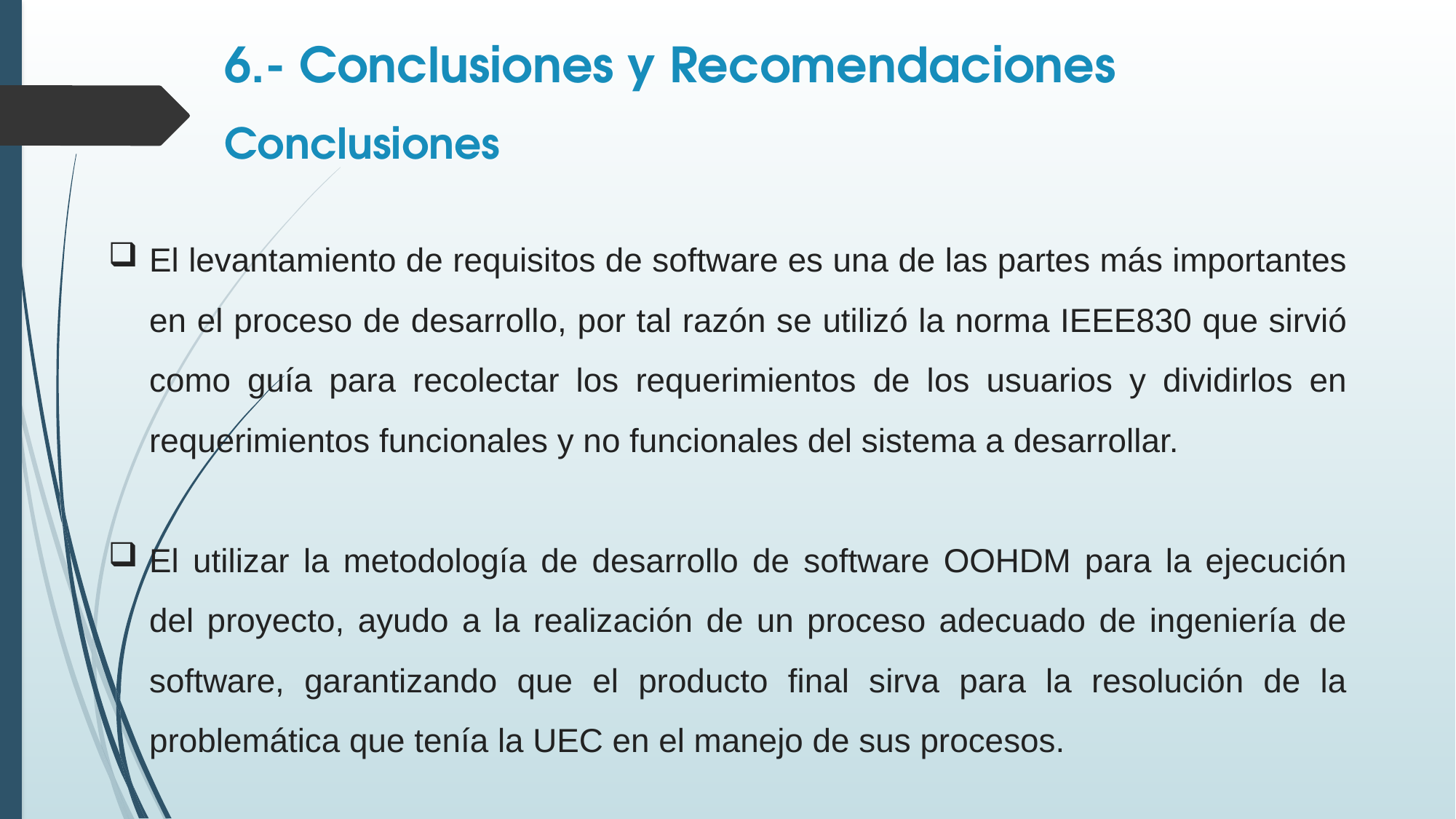

# 6.- Conclusiones y Recomendaciones
Conclusiones
El levantamiento de requisitos de software es una de las partes más importantes en el proceso de desarrollo, por tal razón se utilizó la norma IEEE830 que sirvió como guía para recolectar los requerimientos de los usuarios y dividirlos en requerimientos funcionales y no funcionales del sistema a desarrollar.

El utilizar la metodología de desarrollo de software OOHDM para la ejecución del proyecto, ayudo a la realización de un proceso adecuado de ingeniería de software, garantizando que el producto final sirva para la resolución de la problemática que tenía la UEC en el manejo de sus procesos.